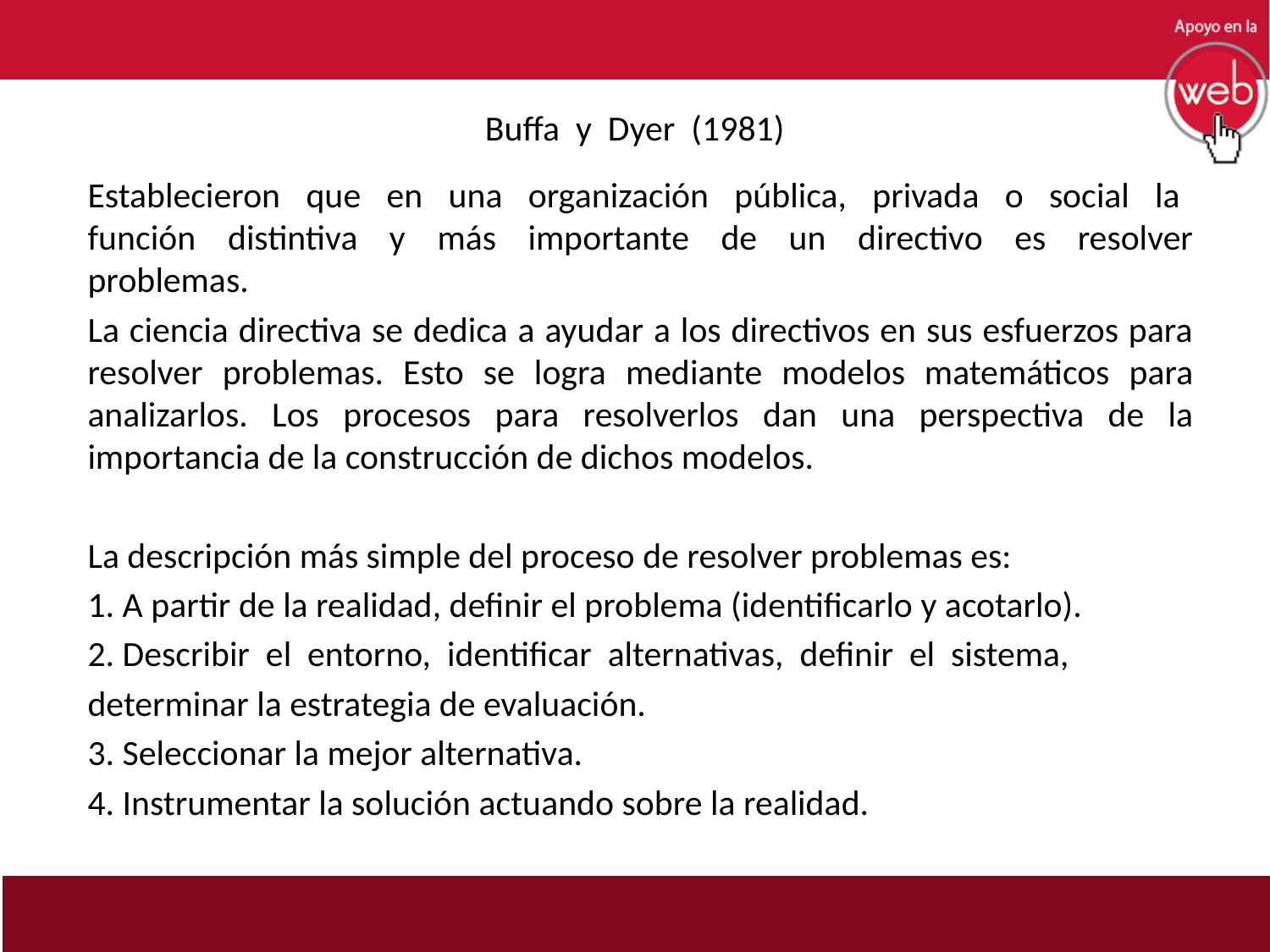

# Buffa  y  Dyer  (1981)
Establecieron  que  en  una  organización  pública,  privada  o  social  la  función  distintiva  y  más  importante  de  un  directivo  es  resolver problemas.
La ciencia directiva se dedica a ayudar a los directivos en sus esfuerzos para resolver problemas. Esto se logra mediante modelos matemáticos para analizarlos. Los procesos para resolverlos dan una perspectiva de la importancia de la construcción de dichos modelos.

La descripción más simple del proceso de resolver problemas es:
1. A partir de la realidad, definir el problema (identificarlo y acotarlo).
2. Describir  el  entorno,  identificar  alternativas,  definir  el  sistema,
determinar la estrategia de evaluación.
3. Seleccionar la mejor alternativa.
4. Instrumentar la solución actuando sobre la realidad.